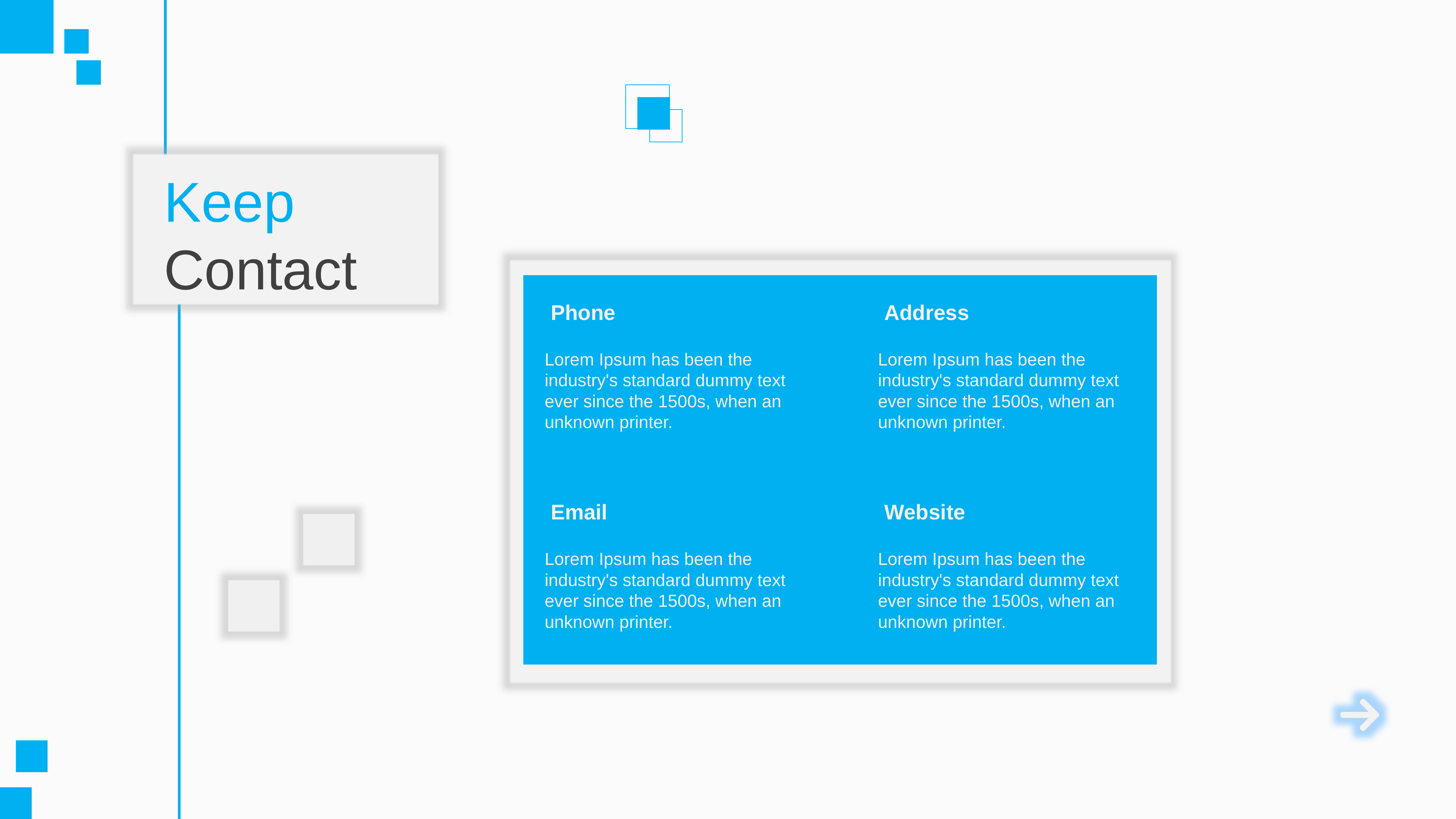

Keep
Contact

Phone
Address
Lorem Ipsum has been the industry's standard dummy text ever since the 1500s, when an unknown printer.
Lorem Ipsum has been the industry's standard dummy text ever since the 1500s, when an unknown printer.
Email
Website
Lorem Ipsum has been the industry's standard dummy text ever since the 1500s, when an unknown printer.
Lorem Ipsum has been the industry's standard dummy text ever since the 1500s, when an unknown printer.